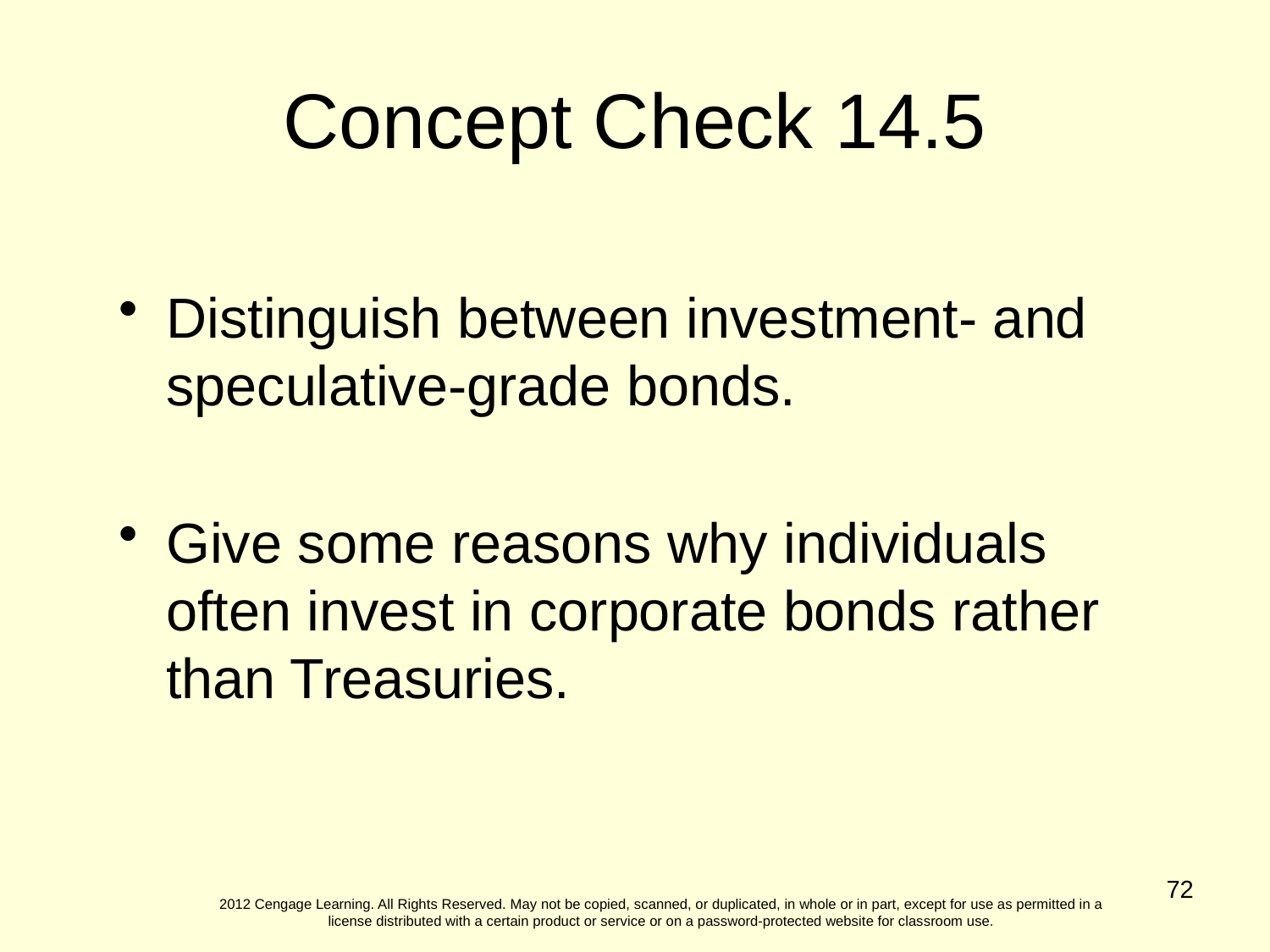

Concept Check 14.5
Distinguish between investment- and speculative-grade bonds.

Give some reasons why individuals often invest in corporate bonds rather than Treasuries.
72
2012 Cengage Learning. All Rights Reserved. May not be copied, scanned, or duplicated, in whole or in part, except for use as permitted in a license distributed with a certain product or service or on a password-protected website for classroom use.